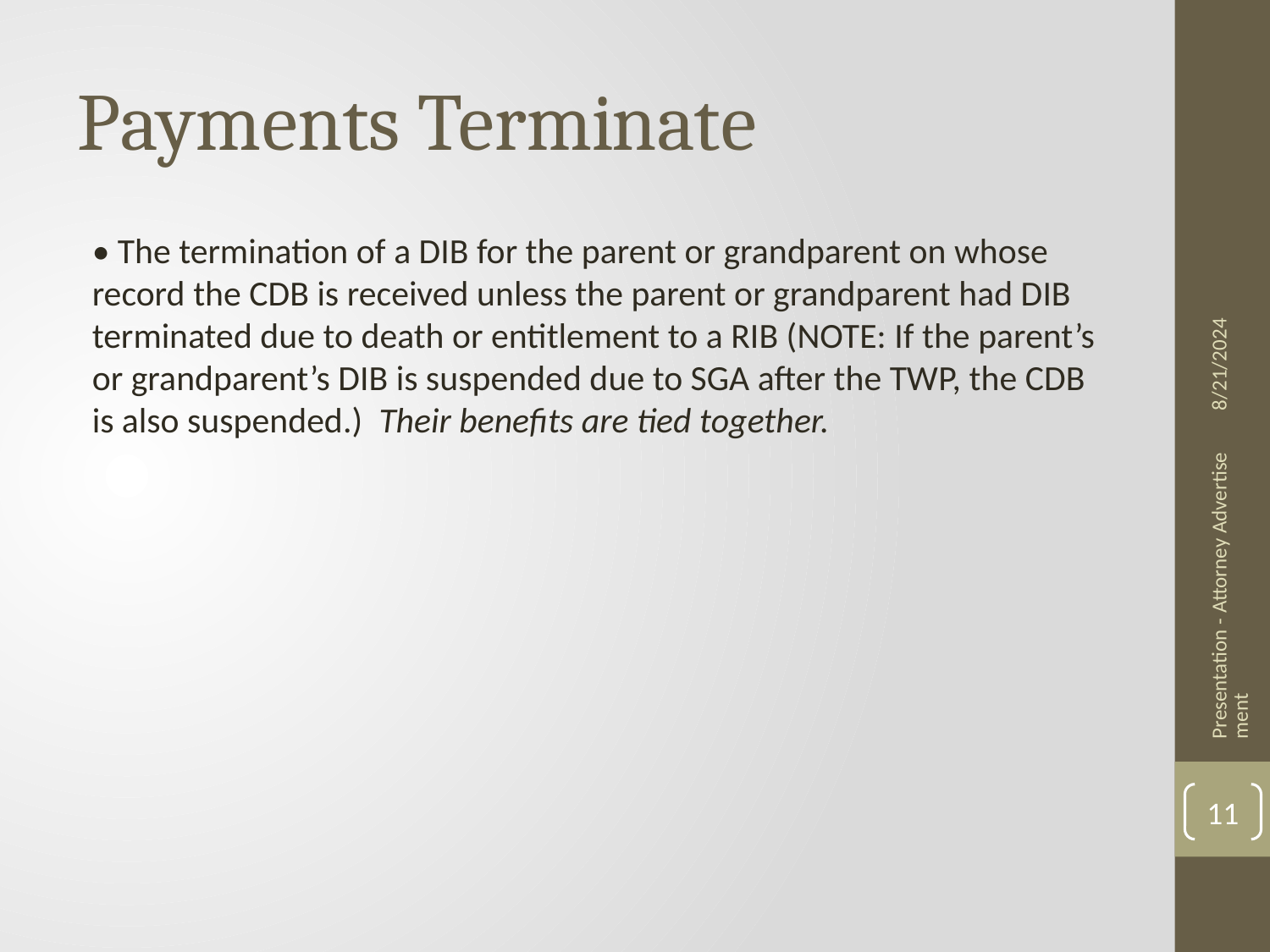

# Payments Terminate
• The termination of a DIB for the parent or grandparent on whose record the CDB is received unless the parent or grandparent had DIB terminated due to death or entitlement to a RIB (NOTE: If the parent’s or grandparent’s DIB is suspended due to SGA after the TWP, the CDB is also suspended.)  Their benefits are tied together.

8/21/2024
Presentation - Attorney Advertisement
11